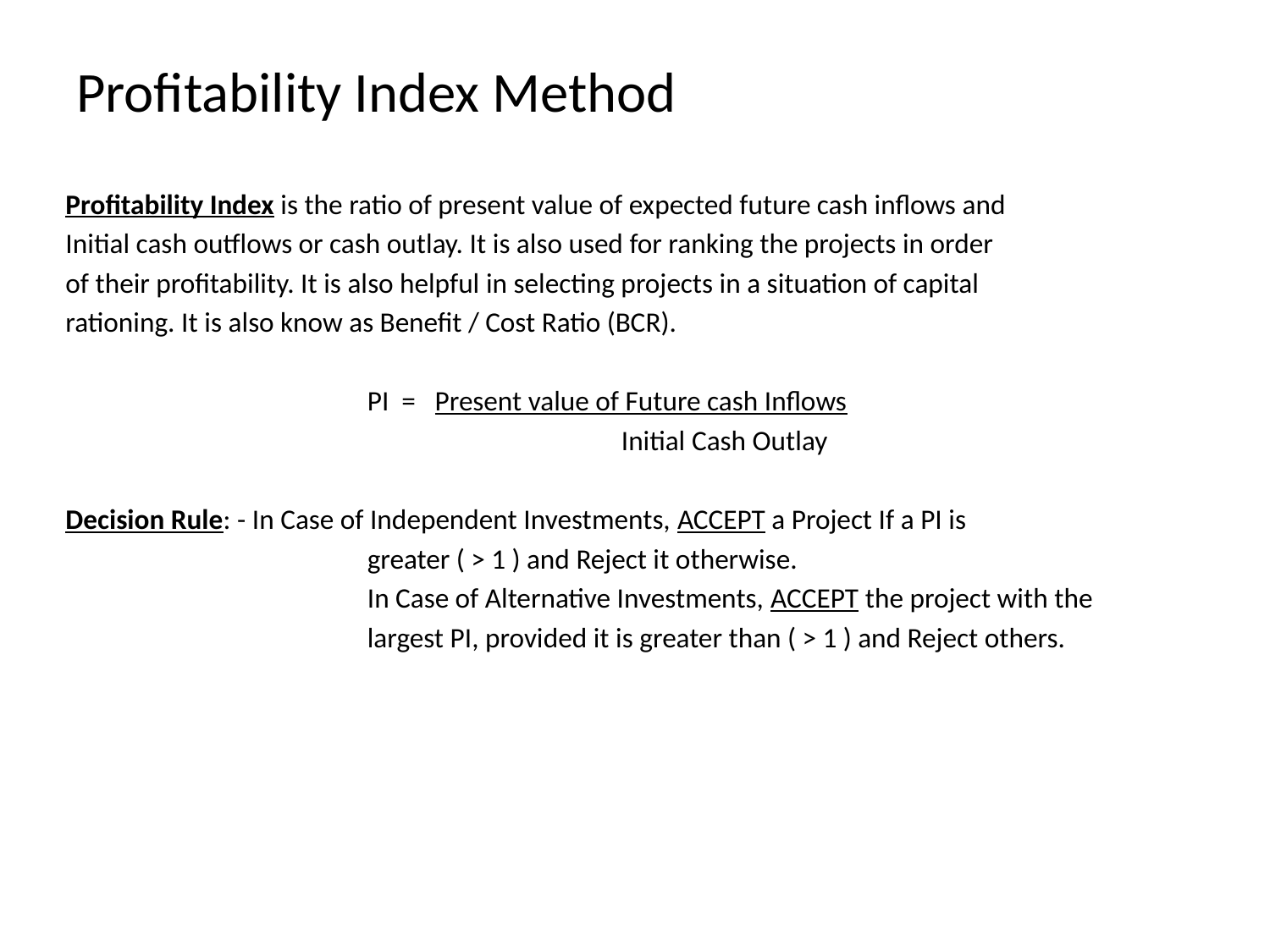

# Profitability Index Method
Profitability Index is the ratio of present value of expected future cash inflows and
Initial cash outflows or cash outlay. It is also used for ranking the projects in order
of their profitability. It is also helpful in selecting projects in a situation of capital
rationing. It is also know as Benefit / Cost Ratio (BCR).

			PI  =   Present value of Future cash Inflows
		          			Initial Cash Outlay

Decision Rule: - In Case of Independent Investments, ACCEPT a Project If a PI is
			greater ( > 1 ) and Reject it otherwise.
			In Case of Alternative Investments, ACCEPT the project with the
			largest PI, provided it is greater than ( > 1 ) and Reject others.